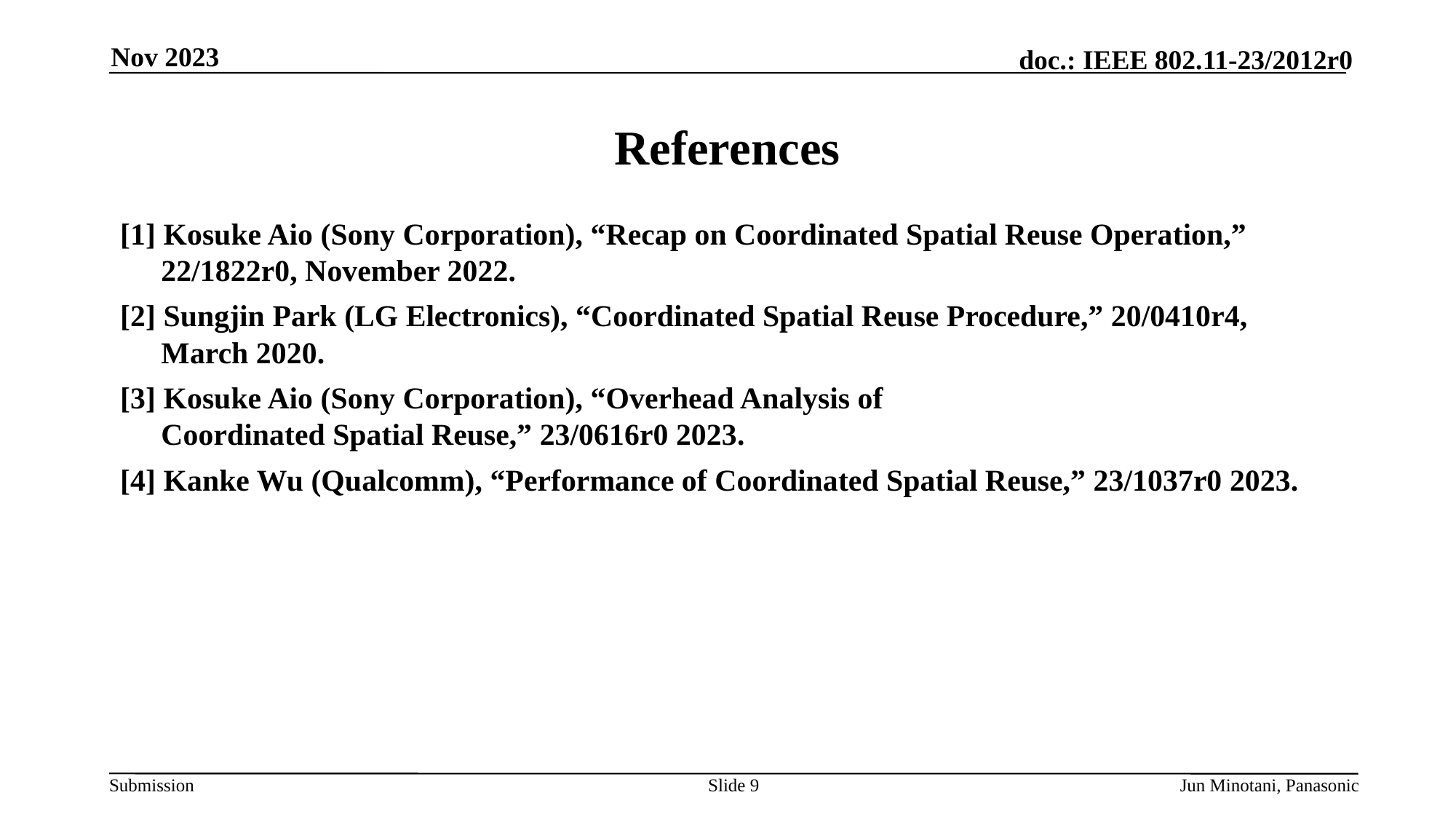

Nov 2023
# References
[1] Kosuke Aio (Sony Corporation), “Recap on Coordinated Spatial Reuse Operation,” 22/1822r0, November 2022.
[2] Sungjin Park (LG Electronics), “Coordinated Spatial Reuse Procedure,” 20/0410r4, March 2020.
[3] Kosuke Aio (Sony Corporation), “Overhead Analysis of
Coordinated Spatial Reuse,” 23/0616r0 2023.
[4] Kanke Wu (Qualcomm), “Performance of Coordinated Spatial Reuse,” 23/1037r0 2023.

Slide 9
Jun Minotani, Panasonic